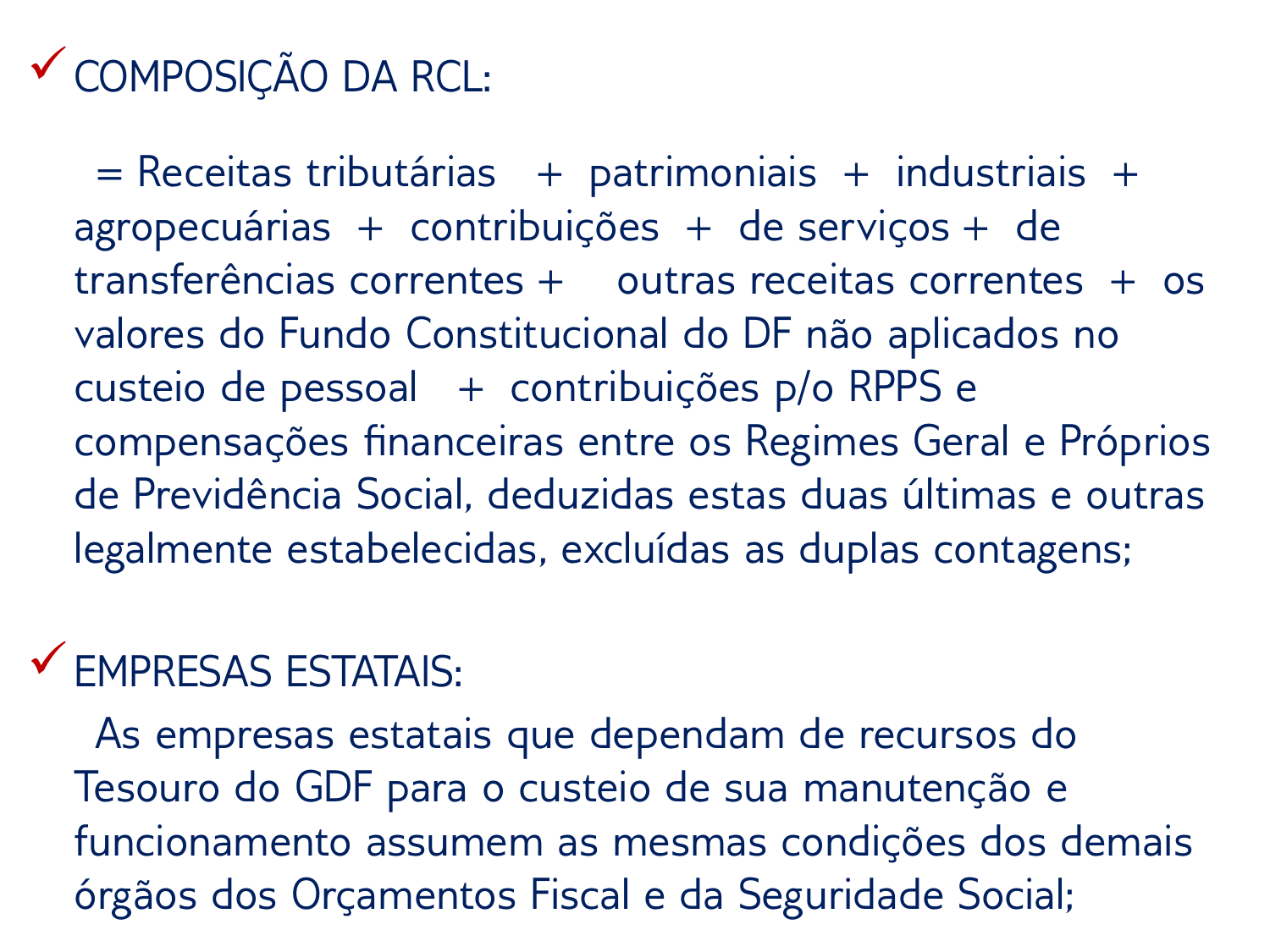

COMPOSIÇÃO DA RCL:

     = Receitas tributárias   +  patrimoniais  +  industriais  +  agropecuárias  +  contribuições  +  de serviços +  de transferências correntes +    outras receitas correntes  +  os valores do Fundo Constitucional do DF não aplicados no custeio de pessoal   +  contribuições p/o RPPS e   compensações financeiras entre os Regimes Geral e Próprios de Previdência Social, deduzidas estas duas últimas e outras legalmente estabelecidas, excluídas as duplas contagens;

EMPRESAS ESTATAIS:
     As empresas estatais que dependam de recursos do Tesouro do GDF para o custeio de sua manutenção e funcionamento assumem as mesmas condições dos demais órgãos dos Orçamentos Fiscal e da Seguridade Social;